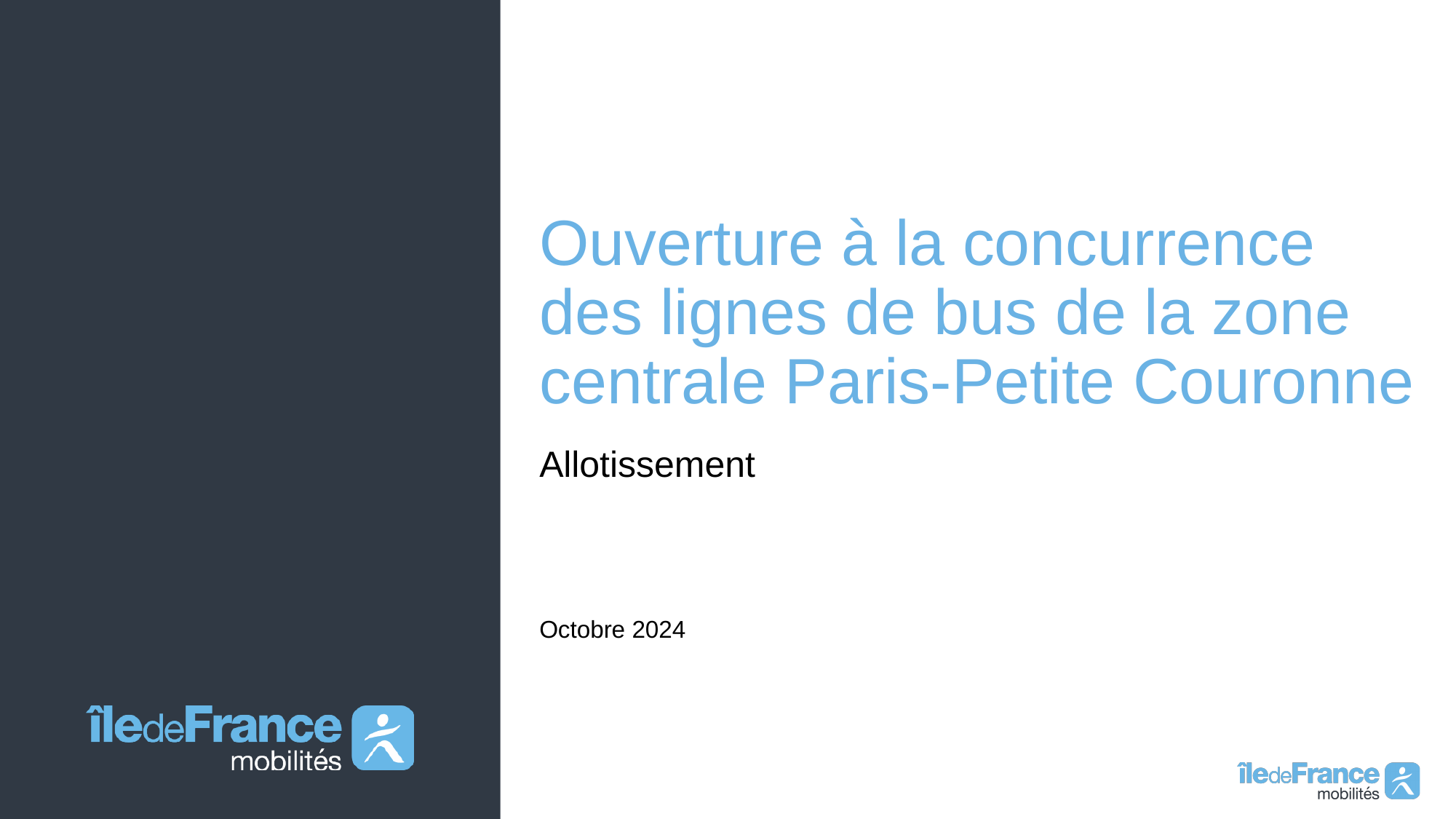

# Ouverture à la concurrence des lignes de bus de la zone centrale Paris-Petite Couronne
Allotissement
Octobre 2024